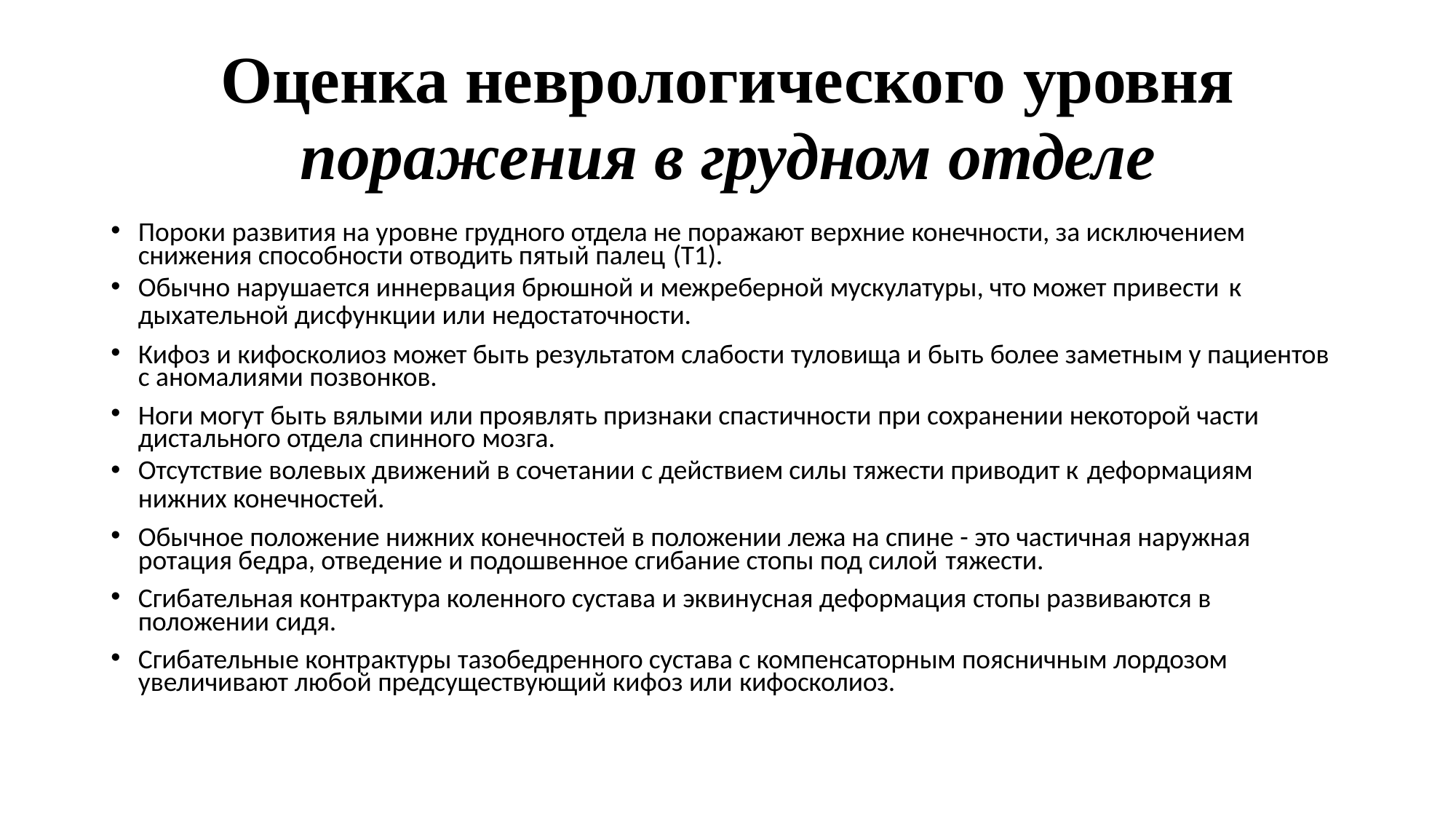

# Оценка неврологического уровня
поражения в грудном отделе
Пороки развития на уровне грудного отдела не поражают верхние конечности, за исключением  снижения способности отводить пятый палец (T1).
Обычно нарушается иннервация брюшной и межреберной мускулатуры, что может привести к
дыхательной дисфункции или недостаточности.
Кифоз и кифосколиоз может быть результатом слабости туловища и быть более заметным у пациентов  с аномалиями позвонков.
Ноги могут быть вялыми или проявлять признаки спастичности при сохранении некоторой части  дистального отдела спинного мозга.
Отсутствие волевых движений в сочетании с действием силы тяжести приводит к деформациям
нижних конечностей.
Обычное положение нижних конечностей в положении лежа на спине - это частичная наружная  ротация бедра, отведение и подошвенное сгибание стопы под силой тяжести.
Сгибательная контрактура коленного сустава и эквинусная деформация стопы развиваются в  положении сидя.
Сгибательные контрактуры тазобедренного сустава с компенсаторным поясничным лордозом  увеличивают любой предсуществующий кифоз или кифосколиоз.